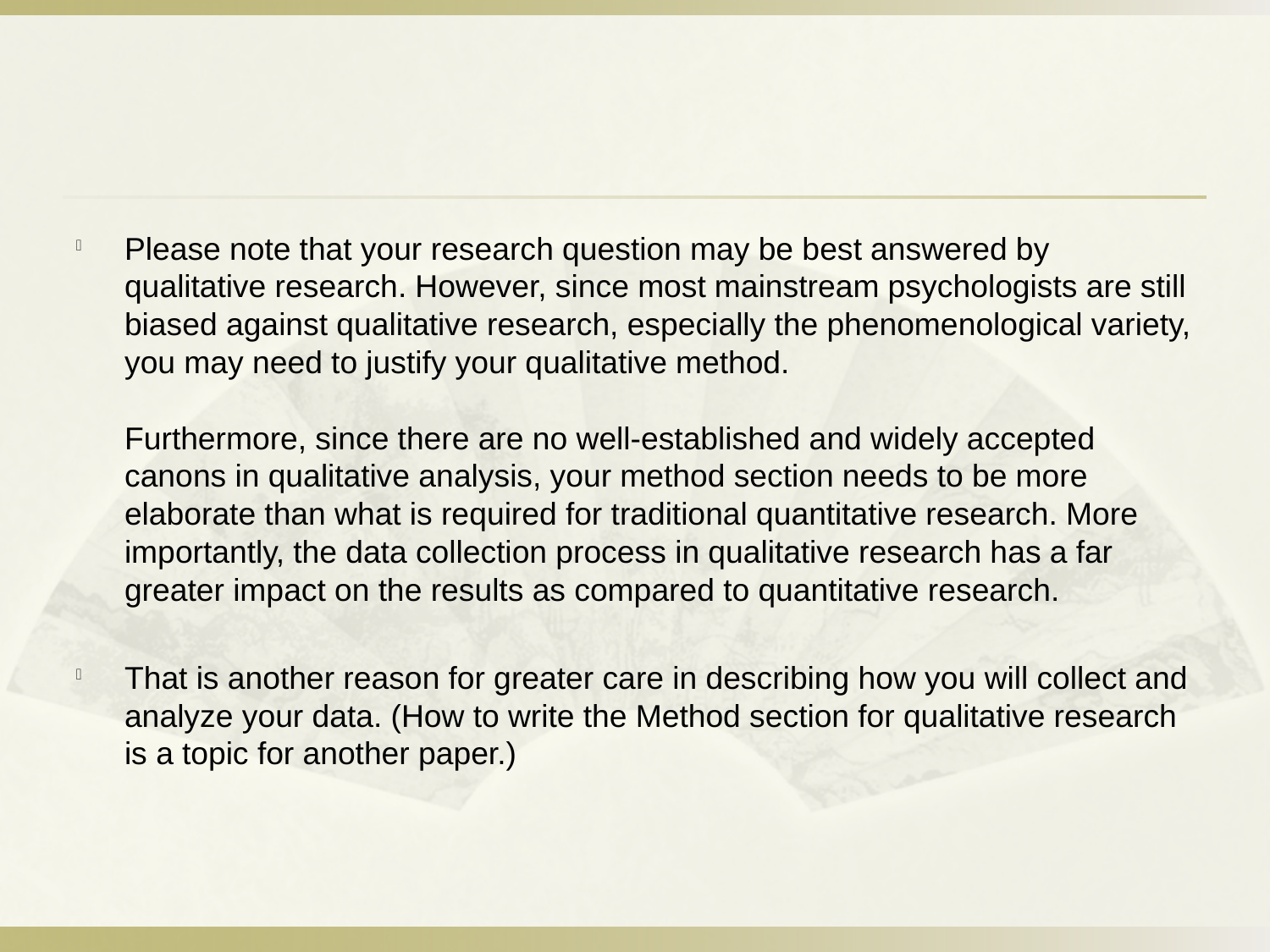

#
Please note that your research question may be best answered by qualitative research. However, since most mainstream psychologists are still biased against qualitative research, especially the phenomenological variety, you may need to justify your qualitative method.
Furthermore, since there are no well-established and widely accepted canons in qualitative analysis, your method section needs to be more elaborate than what is required for traditional quantitative research. More importantly, the data collection process in qualitative research has a far greater impact on the results as compared to quantitative research.

That is another reason for greater care in describing how you will collect and analyze your data. (How to write the Method section for qualitative research is a topic for another paper.)